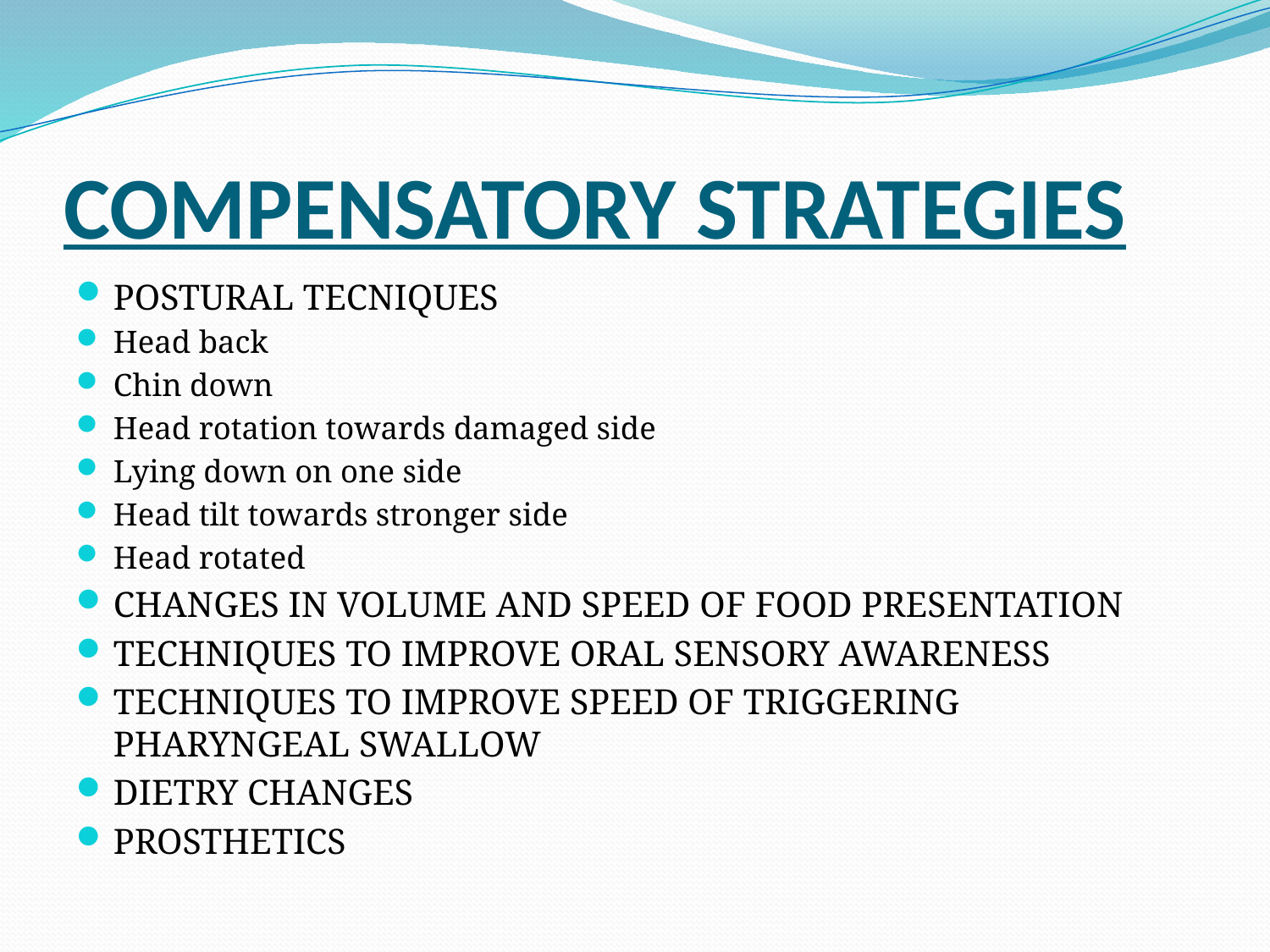

# COMPENSATORY STRATEGIES
POSTURAL TECNIQUES
Head back
Chin down
Head rotation towards damaged side
Lying down on one side
Head tilt towards stronger side
Head rotated
CHANGES IN VOLUME AND SPEED OF FOOD PRESENTATION
TECHNIQUES TO IMPROVE ORAL SENSORY AWARENESS
TECHNIQUES TO IMPROVE SPEED OF TRIGGERING PHARYNGEAL SWALLOW
DIETRY CHANGES
PROSTHETICS